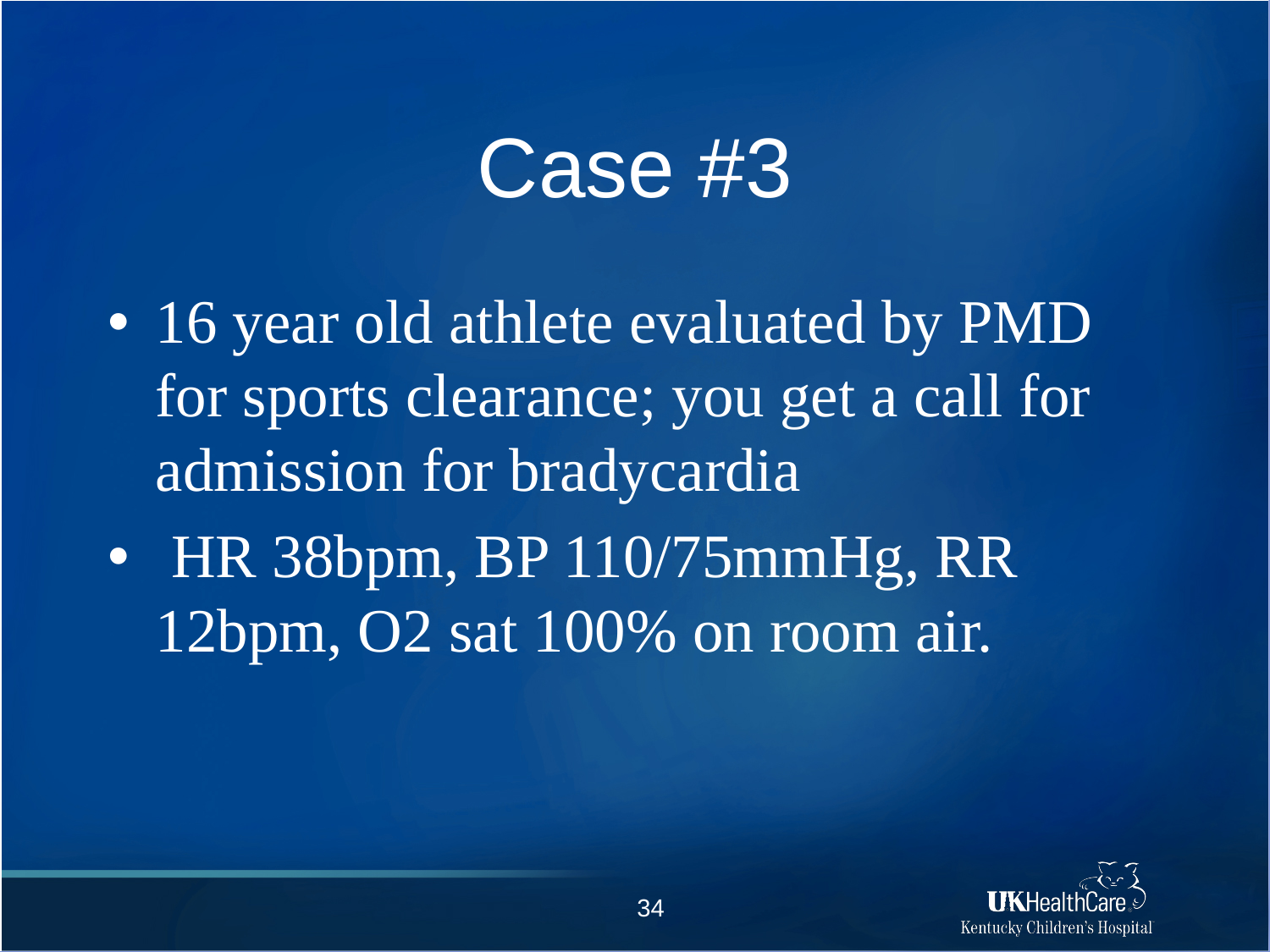

# Case #3
16 year old athlete evaluated by PMD for sports clearance; you get a call for admission for bradycardia
 HR 38bpm, BP 110/75mmHg, RR 12bpm, O2 sat 100% on room air.
34